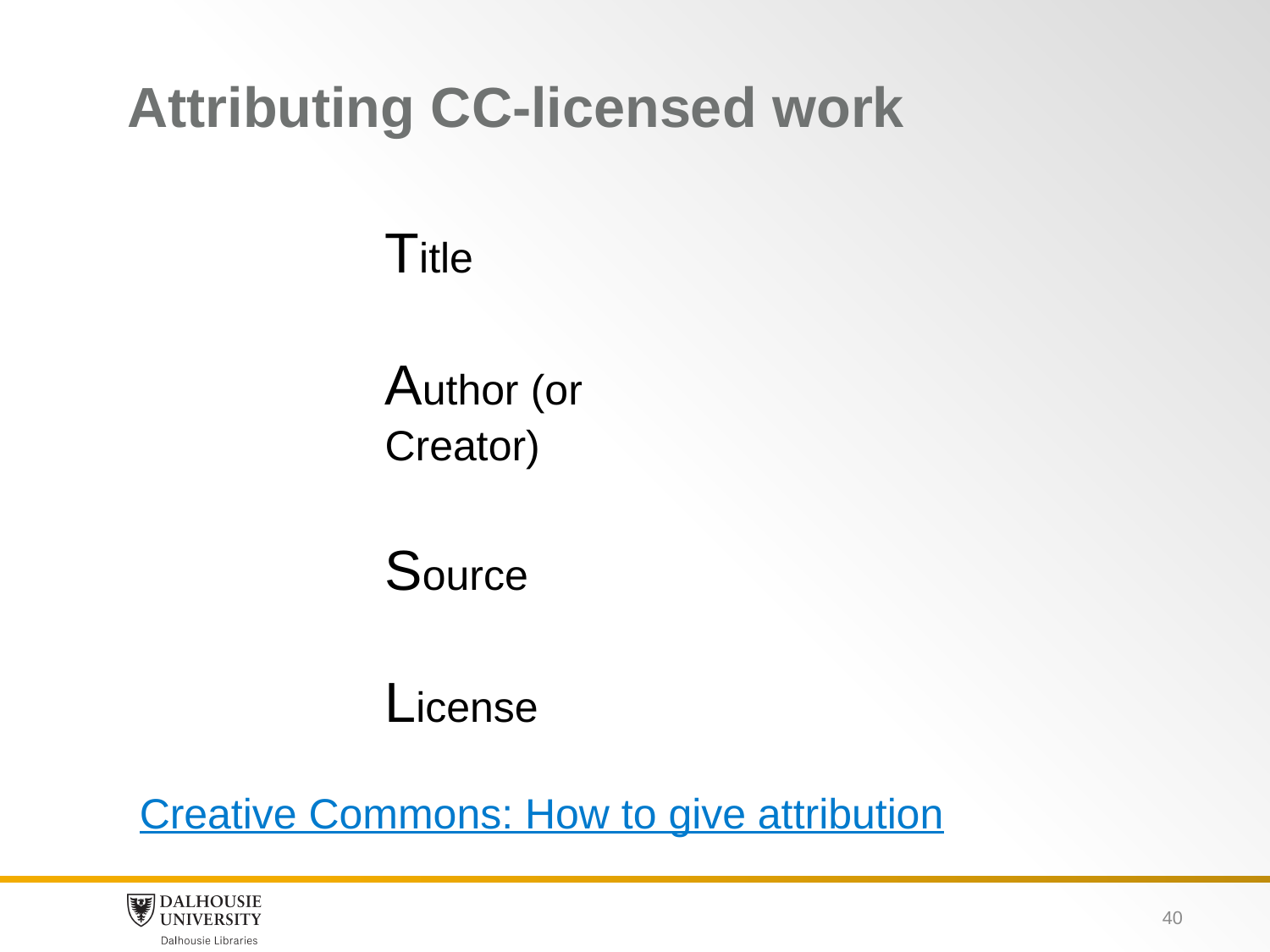

# Attributing CC-licensed work
Title

Author (or Creator)

Source

License
Creative Commons: How to give attribution
40